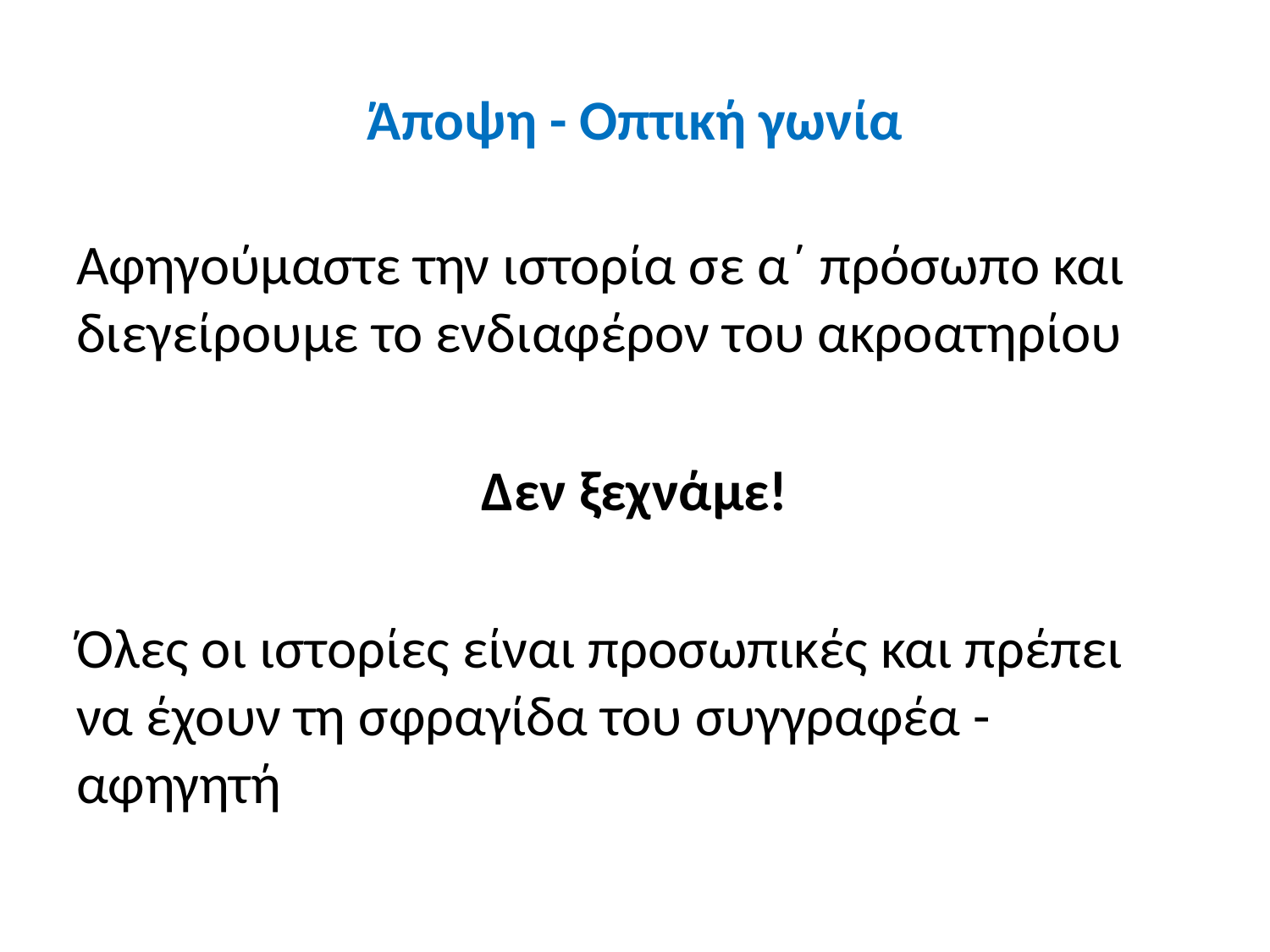

# Άποψη - Οπτική γωνία
Αφηγούμαστε την ιστορία σε α΄ πρόσωπο και διεγείρουμε το ενδιαφέρον του ακροατηρίου

Δεν ξεχνάμε!

Όλες οι ιστορίες είναι προσωπικές και πρέπει να έχουν τη σφραγίδα του συγγραφέα - αφηγητή